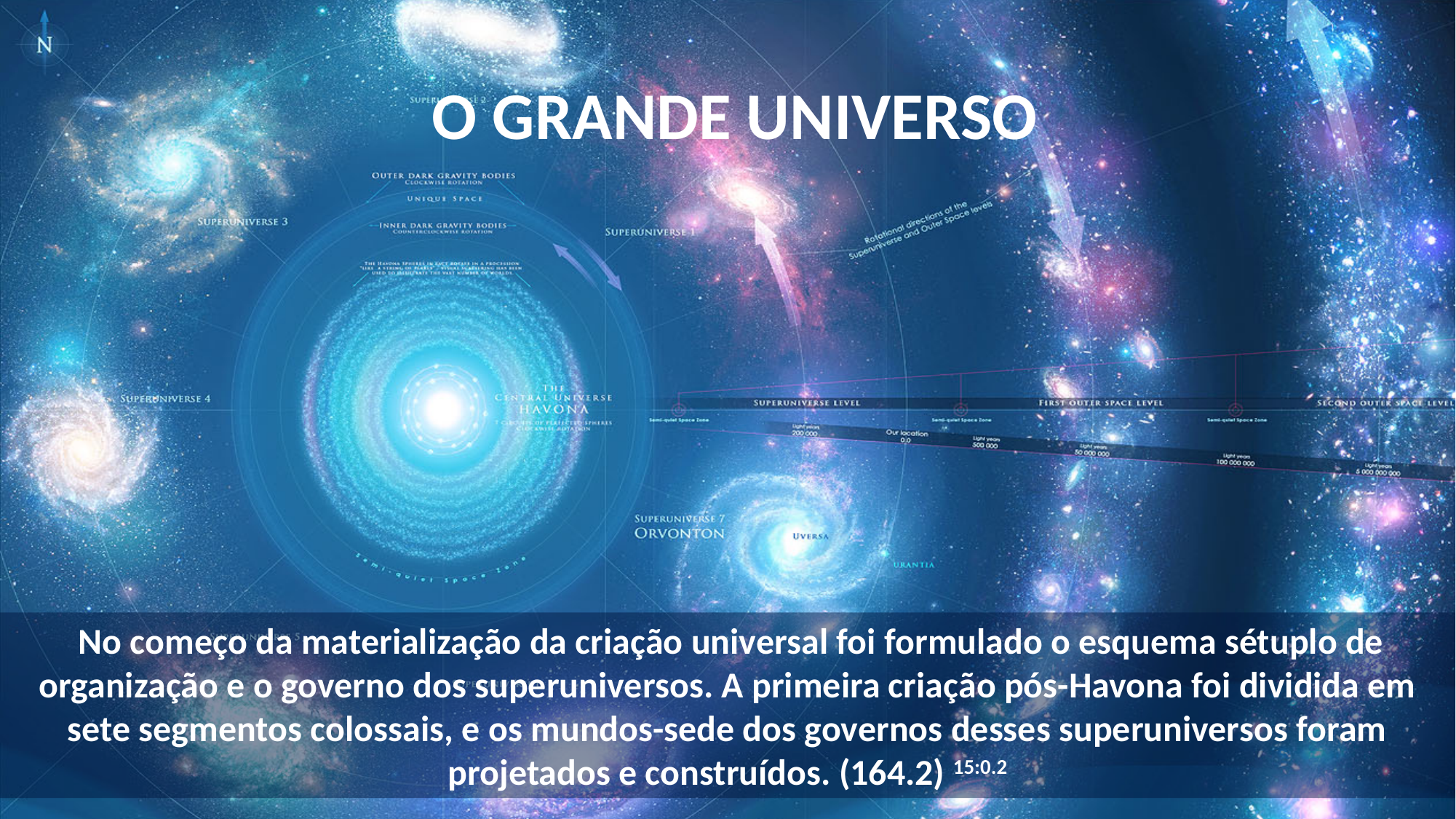

O GRANDE UNIVERSO

 No começo da materialização da criação universal foi formulado o esquema sétuplo de organização e o governo dos superuniversos. A primeira criação pós-Havona foi dividida em sete segmentos colossais, e os mundos-sede dos governos desses superuniversos foram projetados e construídos. (164.2) 15:0.2